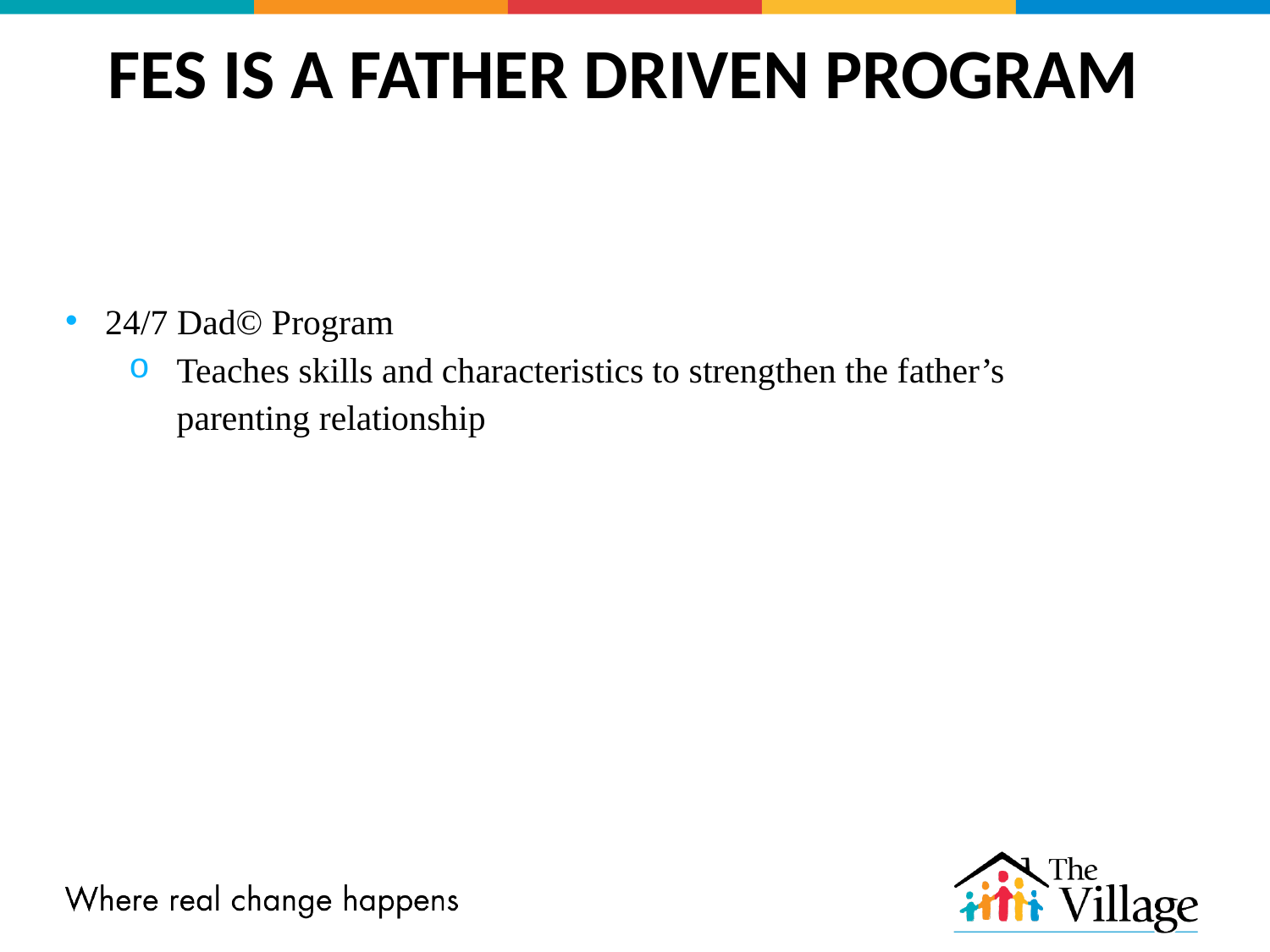

# FES IS A FATHER DRIVEN PROGRAM

24/7 Dad© Program
Teaches skills and characteristics to strengthen the father’s parenting relationship